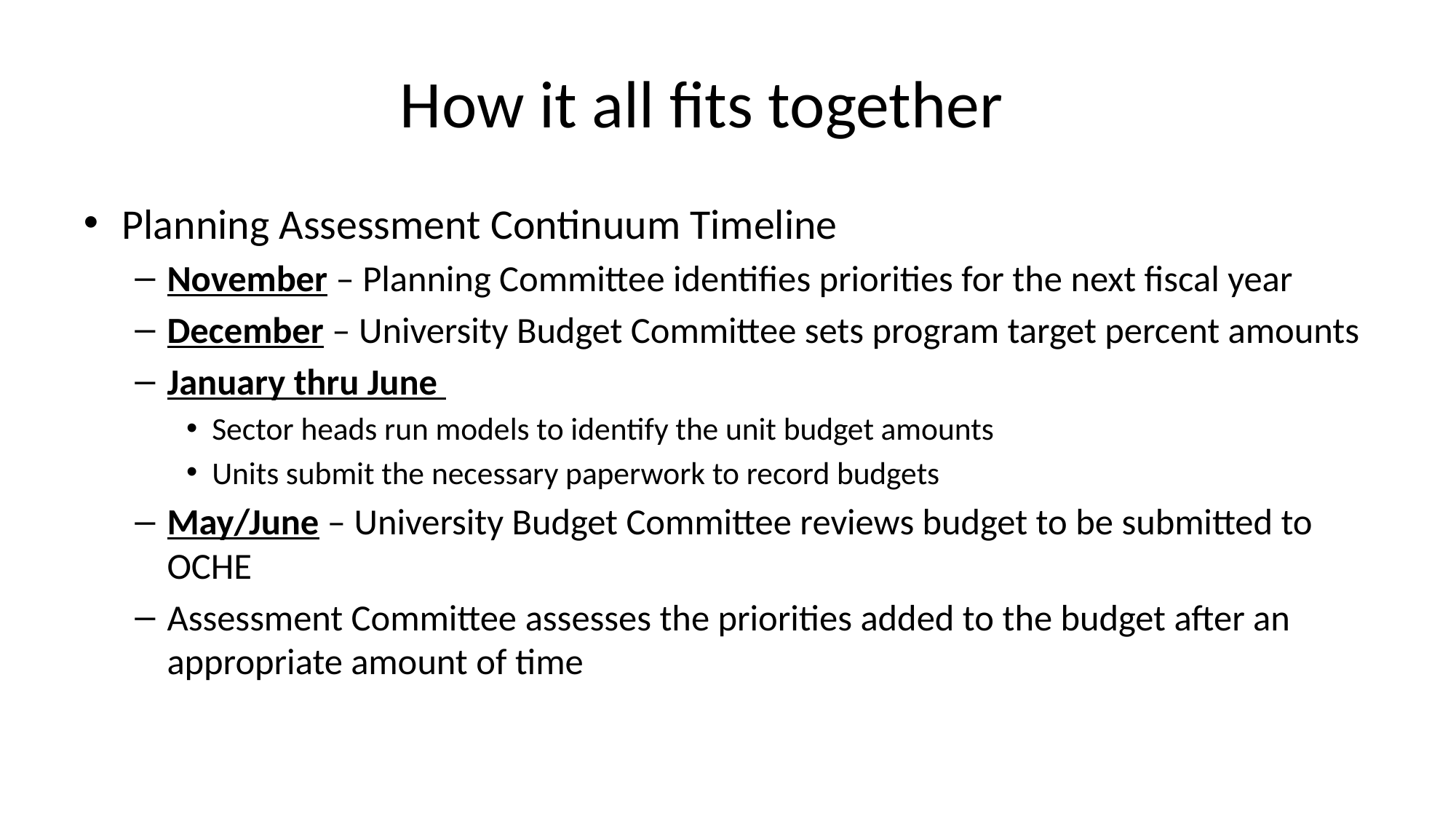

# How it all fits together
Planning Assessment Continuum Timeline
November – Planning Committee identifies priorities for the next fiscal year
December – University Budget Committee sets program target percent amounts
January thru June
Sector heads run models to identify the unit budget amounts
Units submit the necessary paperwork to record budgets
May/June – University Budget Committee reviews budget to be submitted to OCHE
Assessment Committee assesses the priorities added to the budget after an appropriate amount of time